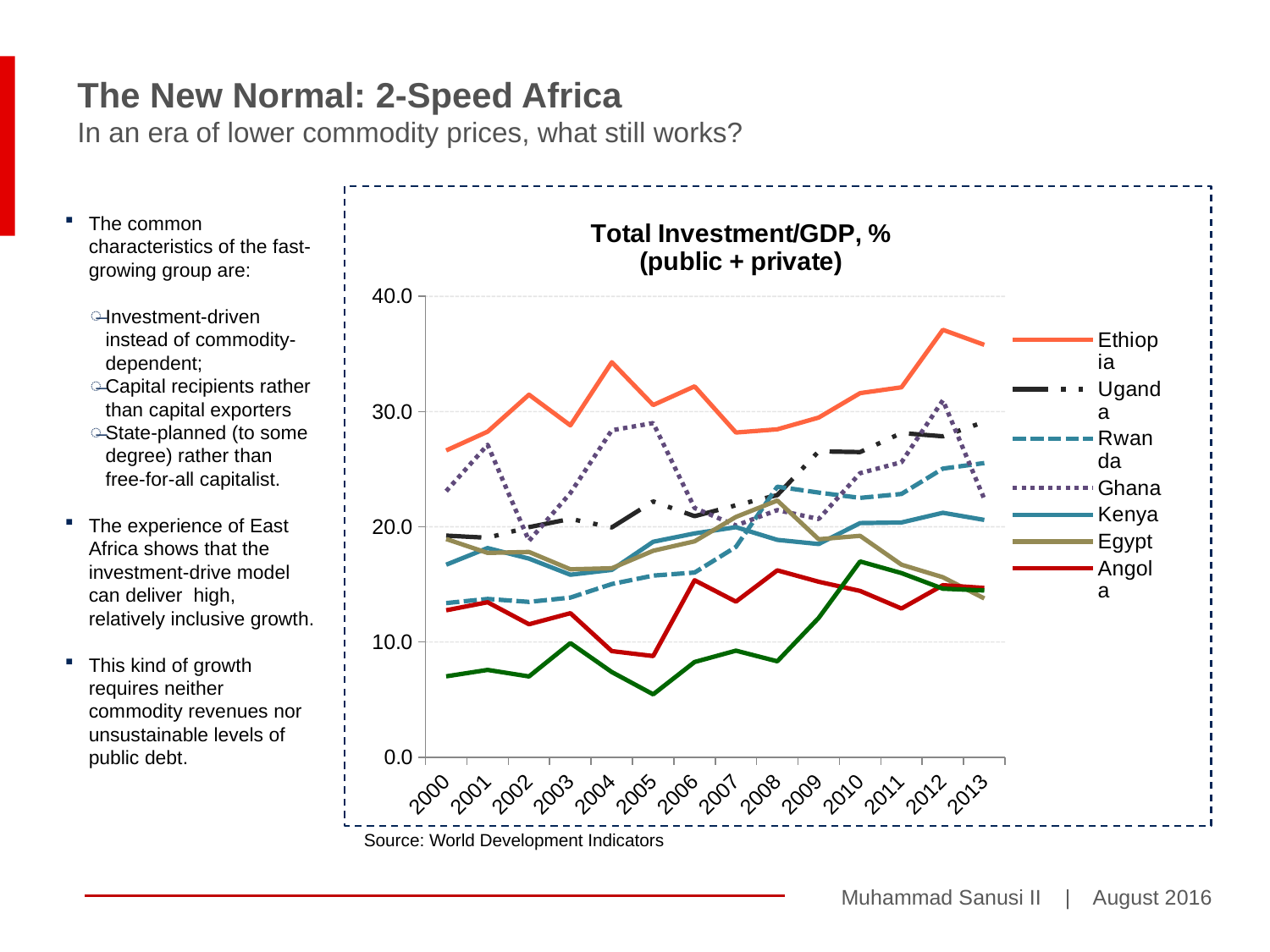

The New Normal: 2-Speed Africa
In an era of lower commodity prices, what still works?

The common characteristics of the fast-growing group are:

Investment-driven instead of commodity-dependent;
Capital recipients rather than capital exporters
State-planned (to some degree) rather than  free-for-all capitalist.

The experience of East Africa shows that the investment-drive model can deliver  high, relatively inclusive growth.

This kind of growth requires neither commodity revenues nor unsustainable levels of public debt.

### Chart: Total Investment/GDP, %
(public + private)

| Category | Ethiopia | Uganda | Rwanda | Ghana | Kenya | Egypt | Angola | Nigeria |
|---|---|---|---|---|---|---|---|---|
| 2000 | 26.625153482344942 | 19.23396461184799 | 13.375980575493685 | 23.098130927170587 | 16.708806513510492 | 18.935607174360403 | 12.755027431078664 | 7.017880509197121 |
| 2001 | 28.25845459674103 | 19.047563027251055 | 13.73552437366057 | 27.122921301683444 | 18.15155735865083 | 17.73069417340393 | 13.450918721855931 | 7.579868476440135 |
| 2002 | 31.4675933517533 | 19.963283852132598 | 13.481314271382002 | 18.774945765625638 | 17.23687984909786 | 17.814726695102532 | 11.539147489040207 | 7.00992273915428 |
| 2003 | 28.801923779928693 | 20.68332567334769 | 13.85390428211587 | 22.936927976637627 | 15.838209125078848 | 16.311377257229733 | 12.501130505564022 | 9.904054168768225 |
| 2004 | 34.286829225851264 | 19.944429803373723 | 15.028183023872668 | 28.377506684052694 | 16.25922348153419 | 16.402225339695477 | 9.208291846056092 | 7.393370120515602 |
| 2005 | 30.570699288149566 | 22.20171675152463 | 15.76388888888889 | 29.002140636309683 | 18.69911176252453 | 17.920148627372882 | 8.779250860991736 | 5.458996497747855 |
| 2006 | 32.19002486837386 | 20.92496024851749 | 16.025641025641026 | 21.63566530995535 | 19.42443802257845 | 18.73739683399483 | 15.361402466130384 | 8.265864774315695 |
| 2007 | 28.18512196378033 | 21.86888228581622 | 18.256658595641646 | 20.107764865672795 | 19.964729107178705 | 20.856860902255715 | 13.504978971493442 | 9.249636843638926 |
| 2008 | 28.45951279178742 | 22.74825201038959 | 23.48455966450629 | 21.452315312990986 | 18.864923815714327 | 22.281931881630303 | 16.218894886199912 | 8.323477014983425 |
| 2009 | 29.481461097263423 | 26.550015286319457 | 22.969837587006893 | 20.670643850010684 | 18.505053623160066 | 18.915486470926783 | 15.229061520286209 | 12.088164187524018 |
| 2010 | 31.603173037398985 | 26.488002202366328 | 22.509780318988863 | 24.659822152638945 | 20.321799664973426 | 19.213260401127126 | 14.4325907603713 | 16.99080870611893 |
| 2011 | 32.107724712996735 | 28.140391233346122 | 22.85491419656786 | 25.607058022854925 | 20.373234193559817 | 16.70676099482163 | 12.905739799335395 | 15.979158367844592 |
| 2012 | 37.098069015612275 | 27.85530487338167 | 25.05073280721523 | 30.981885445359495 | 21.219642298524416 | 15.61841954934942 | 14.931542030697562 | 14.626355809251368 |
| 2013 | 35.79694439556053 | 29.10179983212308 | 25.5345394736842 | 22.413914264174085 | 20.5930877244678 | 13.780425483374168 | 14.690626247495 | 14.471179635597569 |
Source: World Development Indicators